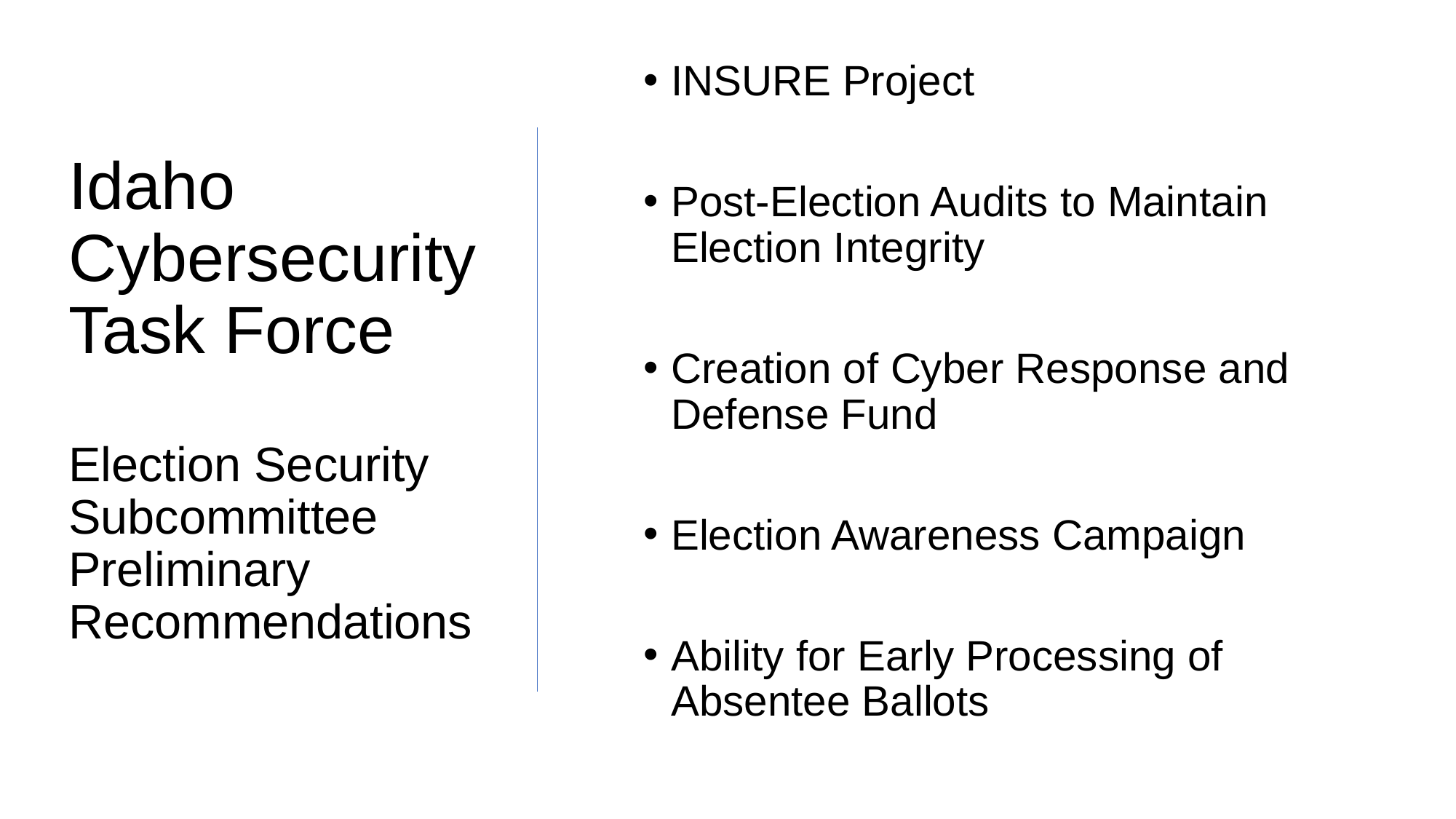

INSURE Project

Post-Election Audits to Maintain Election Integrity

Creation of Cyber Response and Defense Fund

Election Awareness Campaign

Ability for Early Processing of Absentee Ballots
# Idaho Cybersecurity Task Force Election Security Subcommittee Preliminary Recommendations